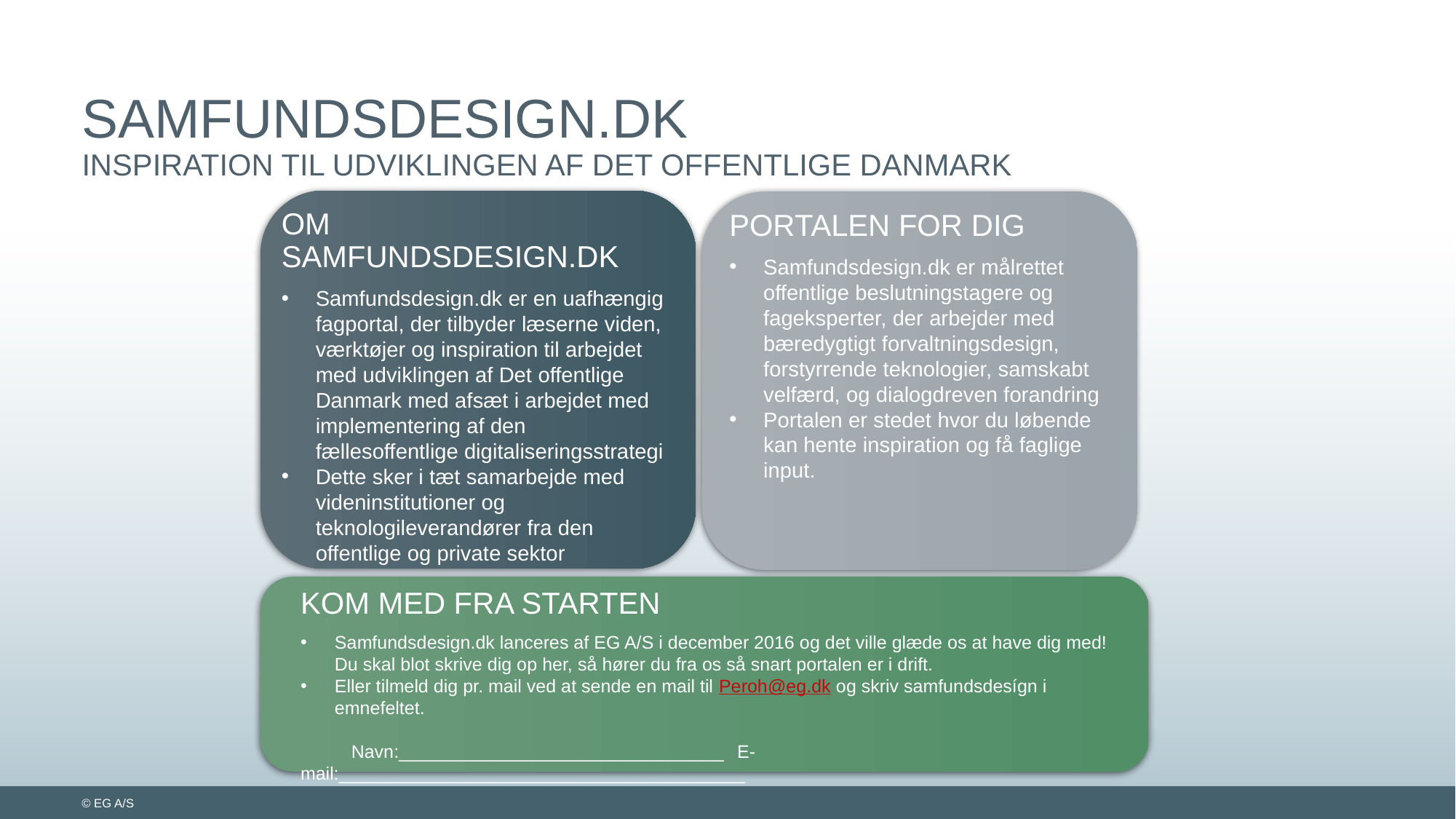

# SAMFUNDSDESIGN.DK INSPIRATION TIL UDVIKLINGEN AF DET OFFENTLIGE DANMARK

OM SAMFUNDSDESIGN.DK
Samfundsdesign.dk er en uafhængig fagportal, der tilbyder læserne viden, værktøjer og inspiration til arbejdet med udviklingen af Det offentlige Danmark med afsæt i arbejdet med implementering af den fællesoffentlige digitaliseringsstrategi
Dette sker i tæt samarbejde med videninstitutioner og teknologileverandører fra den offentlige og private sektor

PORTALEN FOR DIG
Samfundsdesign.dk er målrettet offentlige beslutningstagere og fageksperter, der arbejder med bæredygtigt forvaltningsdesign, forstyrrende teknologier, samskabt velfærd, og dialogdreven forandring
Portalen er stedet hvor du løbende kan hente inspiration og få faglige input.

KOM MED FRA STARTEN
Samfundsdesign.dk lanceres af EG A/S i december 2016 og det ville glæde os at have dig med! Du skal blot skrive dig op her, så hører du fra os så snart portalen er i drift.
Eller tilmeld dig pr. mail ved at sende en mail til Peroh@eg.dk og skriv samfundsdesígn i emnefeltet.

          Navn:________________________________ 	E-mail:________________________________________
© EG A/S